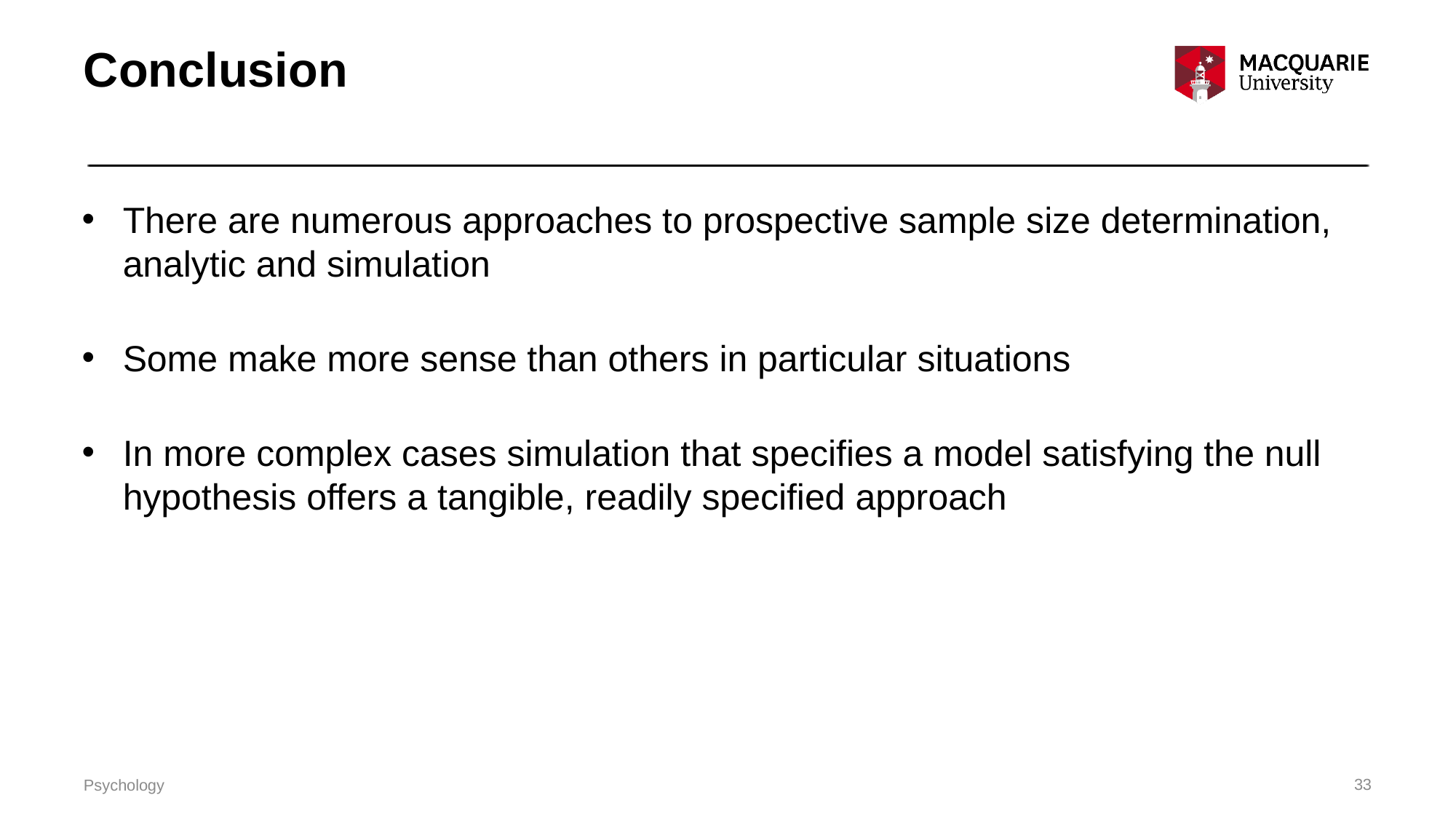

# Conclusion
There are numerous approaches to prospective sample size determination, analytic and simulation
Some make more sense than others in particular situations
In more complex cases simulation that specifies a model satisfying the null hypothesis offers a tangible, readily specified approach
33
Psychology